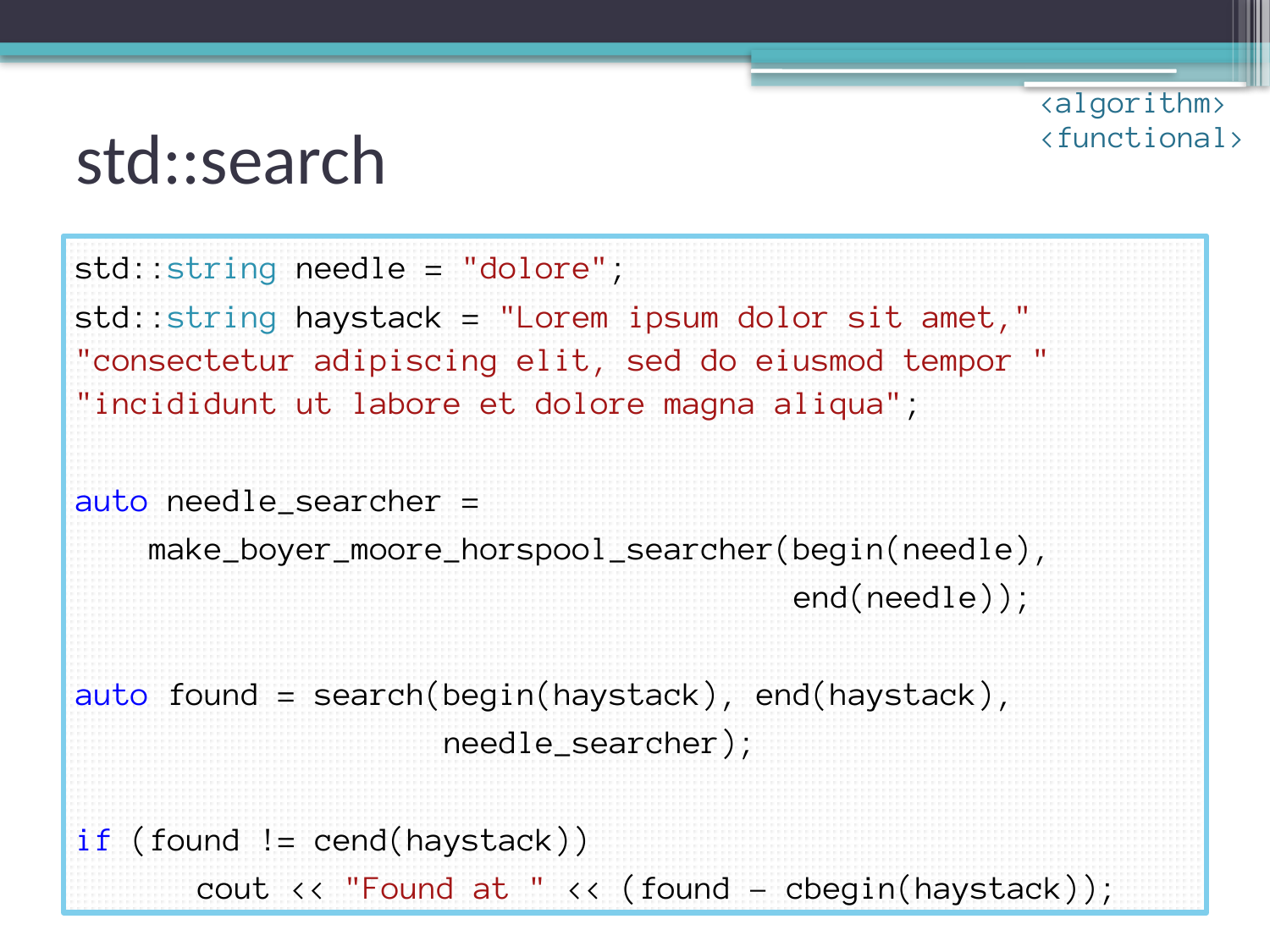

<algorithm>
# std::search
<functional>
std::string needle = "dolore";
std::string haystack = "Lorem ipsum dolor sit amet," 	"consectetur adipiscing elit, sed do eiusmod tempor " 	"incididunt ut labore et dolore magna aliqua";

auto needle_searcher =
    make_boyer_moore_horspool_searcher(begin(needle),
                                       end(needle));

auto found = search(begin(haystack), end(haystack),
                    needle_searcher);

if (found != cend(haystack))
	cout << "Found at " << (found – cbegin(haystack));